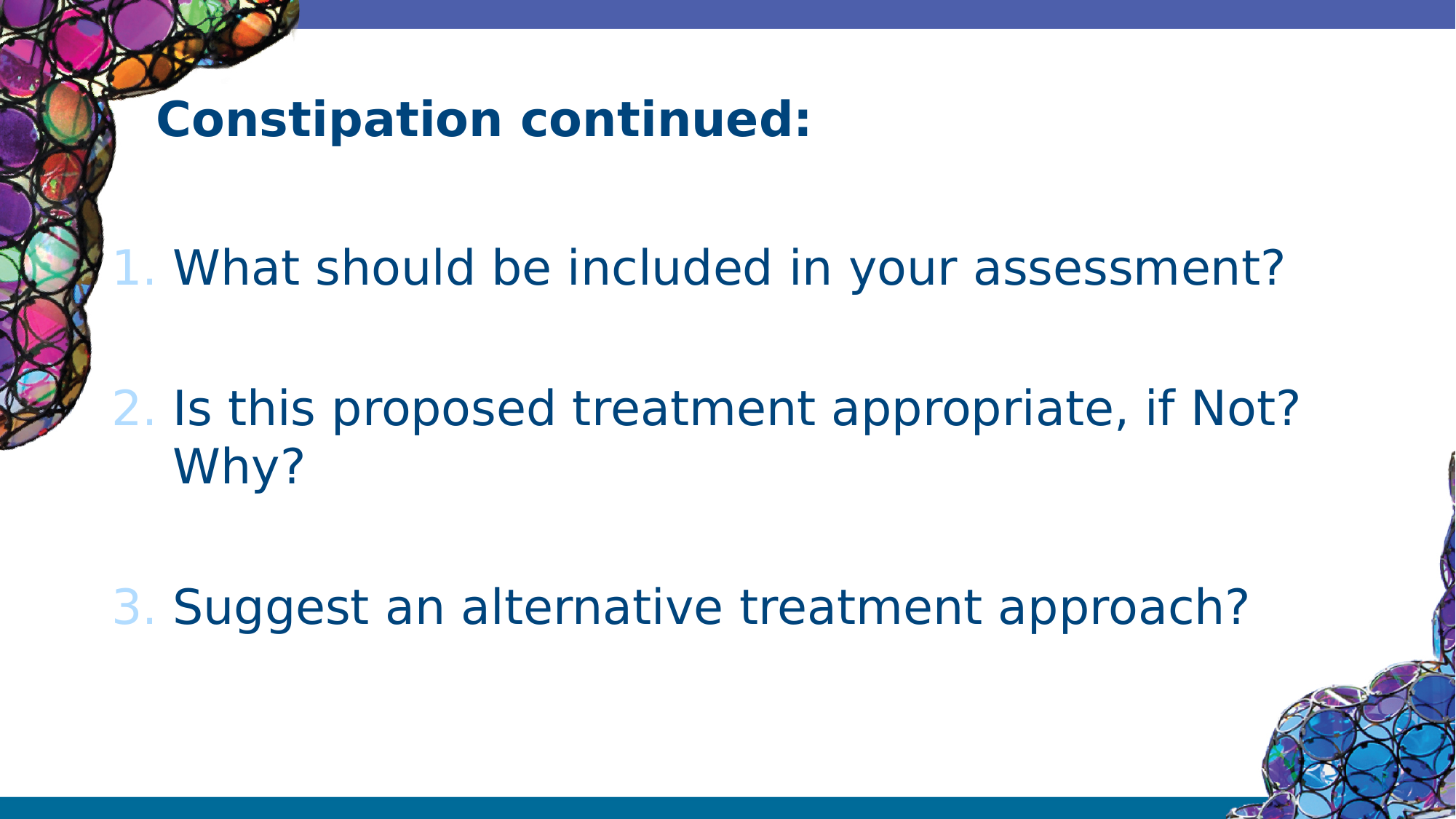

# Constipation continued:
What should be included in your assessment?

Is this proposed treatment appropriate, if Not? Why?

Suggest an alternative treatment approach?